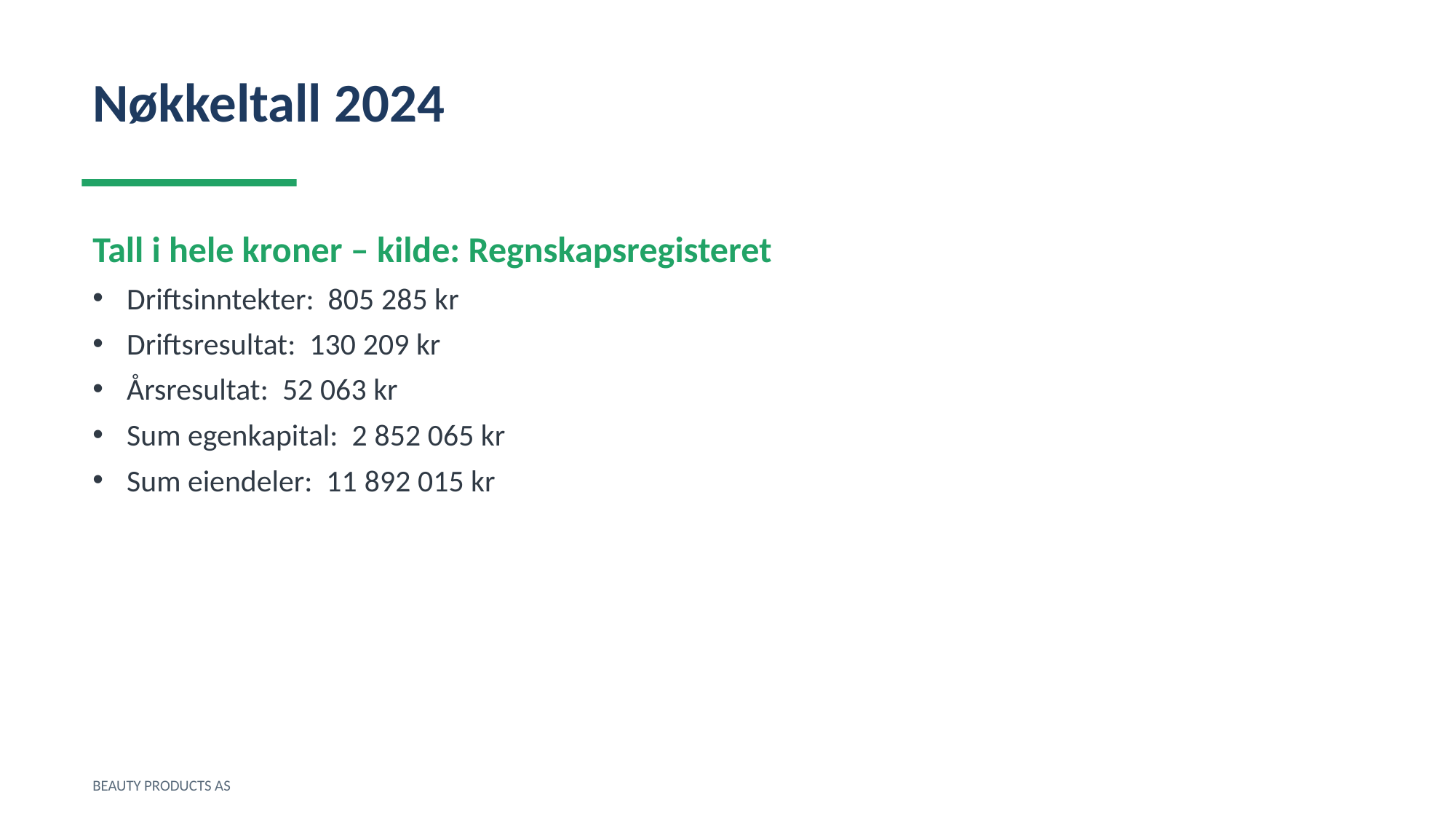

Nøkkeltall 2024

Tall i hele kroner – kilde: Regnskapsregisteret
Driftsinntekter:  805 285 kr
Driftsresultat:  130 209 kr
Årsresultat:  52 063 kr
Sum egenkapital:  2 852 065 kr
Sum eiendeler:  11 892 015 kr
BEAUTY PRODUCTS AS